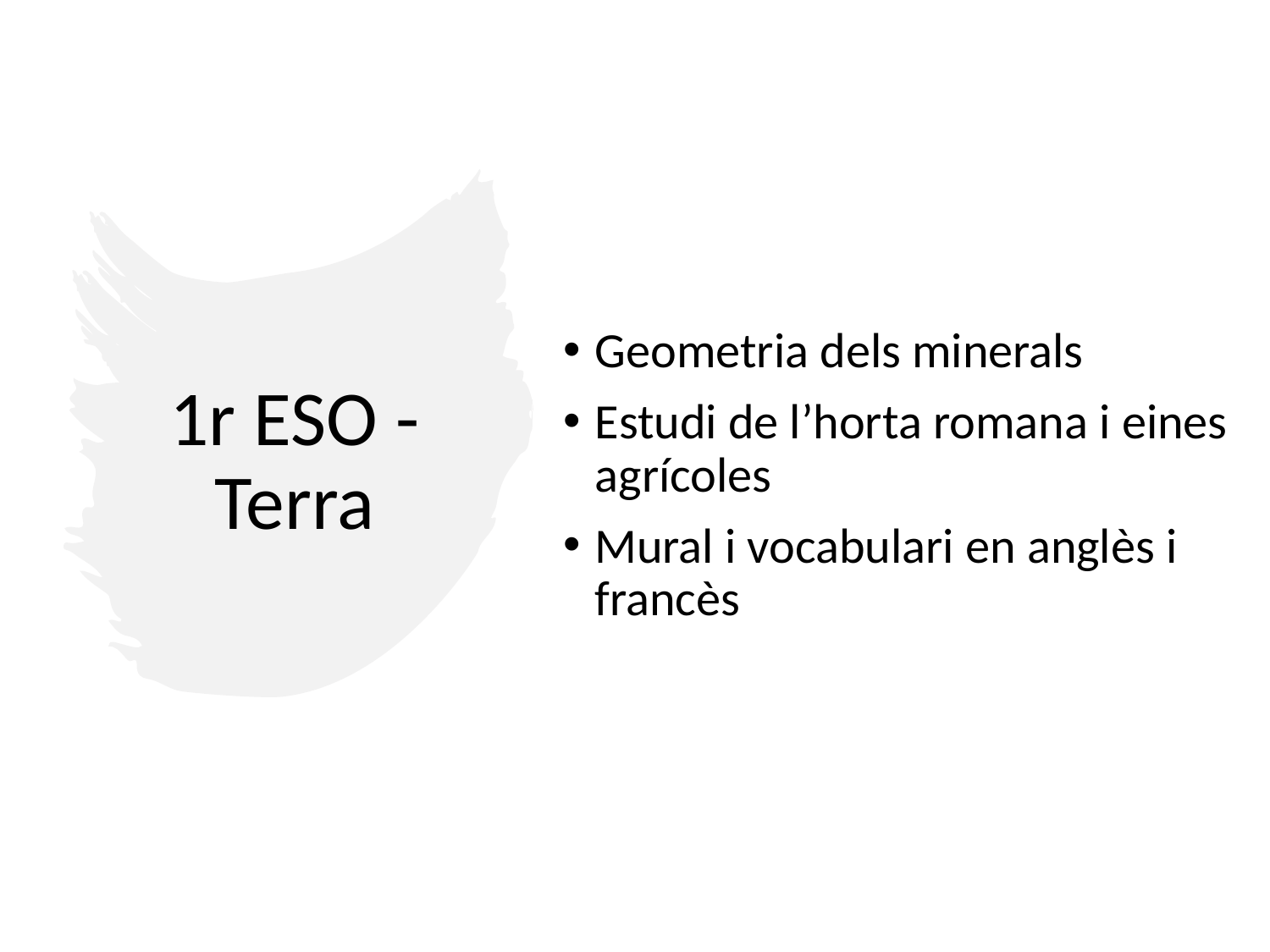

Geometria dels minerals
Estudi de l’horta romana i eines agrícoles
Mural i vocabulari en anglès i francès

# 1r ESO - Terra